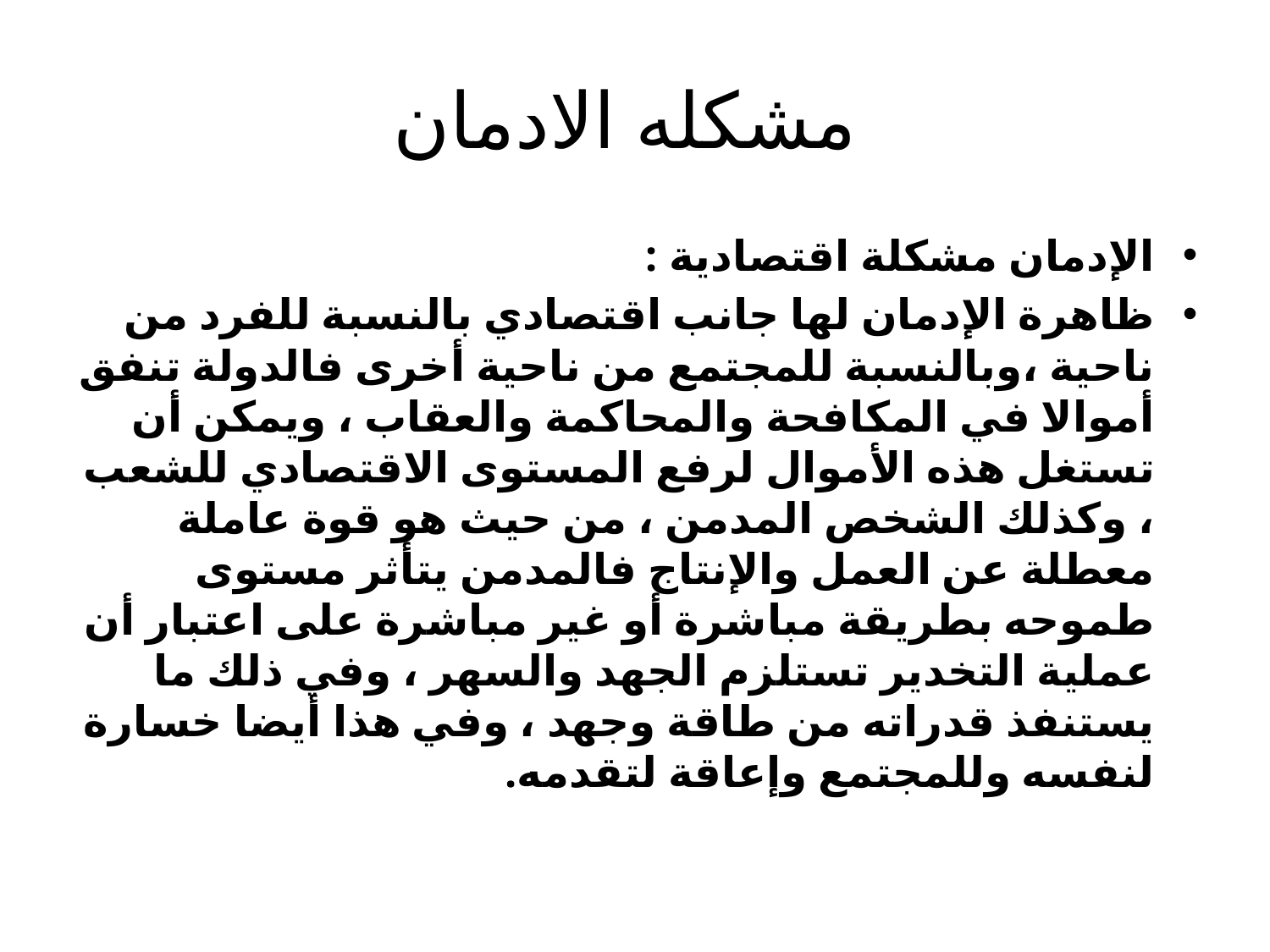

# مشكله الادمان
الإدمان مشكلة اقتصادية :
ظاهرة الإدمان لها جانب اقتصادي بالنسبة للفرد من ناحية ،وبالنسبة للمجتمع من ناحية أخرى فالدولة تنفق أموالا في المكافحة والمحاكمة والعقاب ، ويمكن أن تستغل هذه الأموال لرفع المستوى الاقتصادي للشعب ، وكذلك الشخص المدمن ، من حيث هو قوة عاملة معطلة عن العمل والإنتاج فالمدمن يتأثر مستوى طموحه بطريقة مباشرة أو غير مباشرة على اعتبار أن عملية التخدير تستلزم الجهد والسهر ، وفي ذلك ما يستنفذ قدراته من طاقة وجهد ، وفي هذا أيضا خسارة لنفسه وللمجتمع وإعاقة لتقدمه.